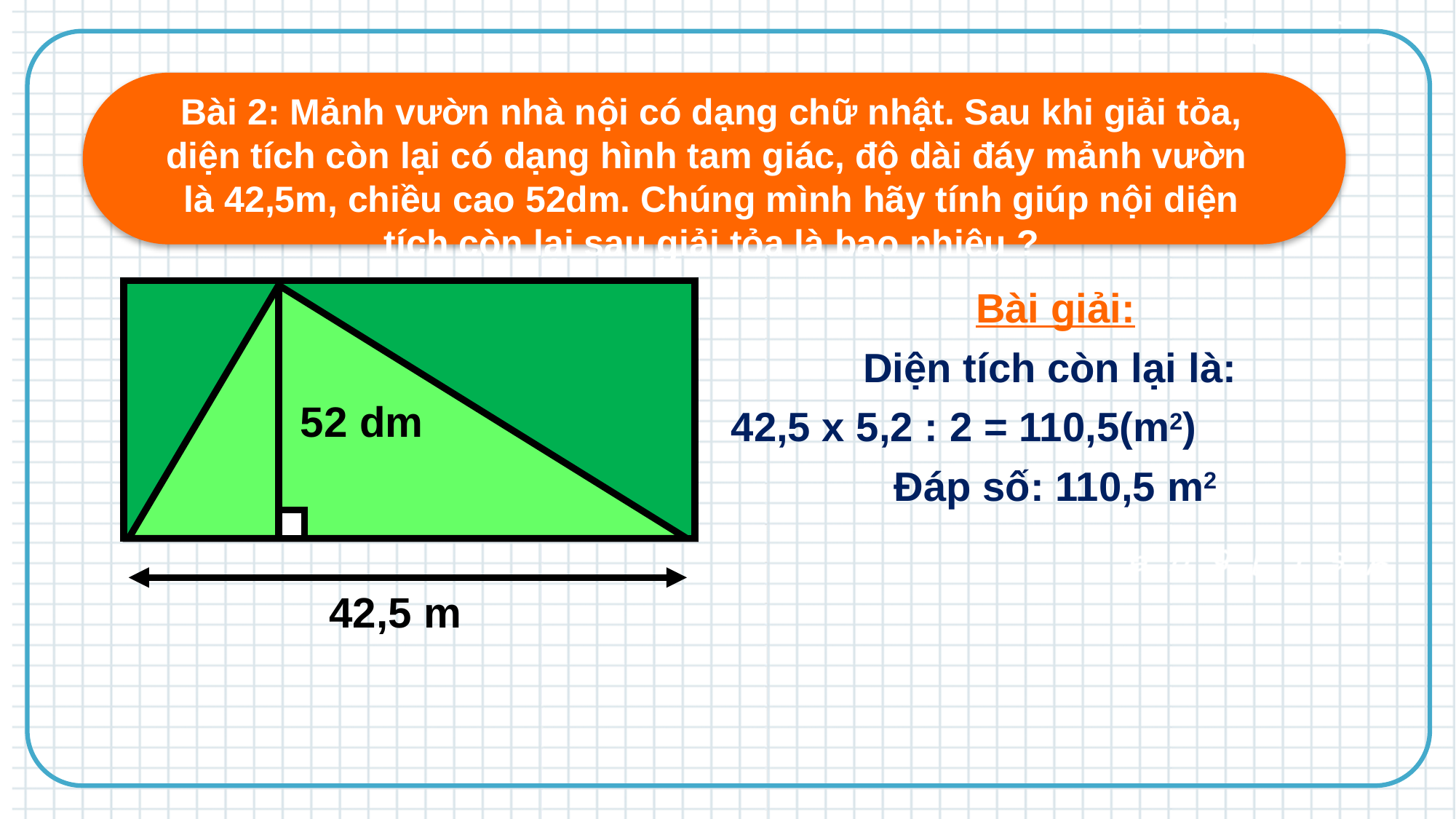

Bài 2: Mảnh vườn nhà nội có dạng chữ nhật. Sau khi giải tỏa, diện tích còn lại có dạng hình tam giác, độ dài đáy mảnh vườn  là 42,5m, chiều cao 52dm. Chúng mình hãy tính giúp nội diện tích còn lại sau giải tỏa là bao nhiêu ?

Bài giải:
Diện tích còn lại là:
 42,5 x 5,2 : 2 = 110,5(m2)
Đáp số: 110,5 m2

52 dm
42,5 m